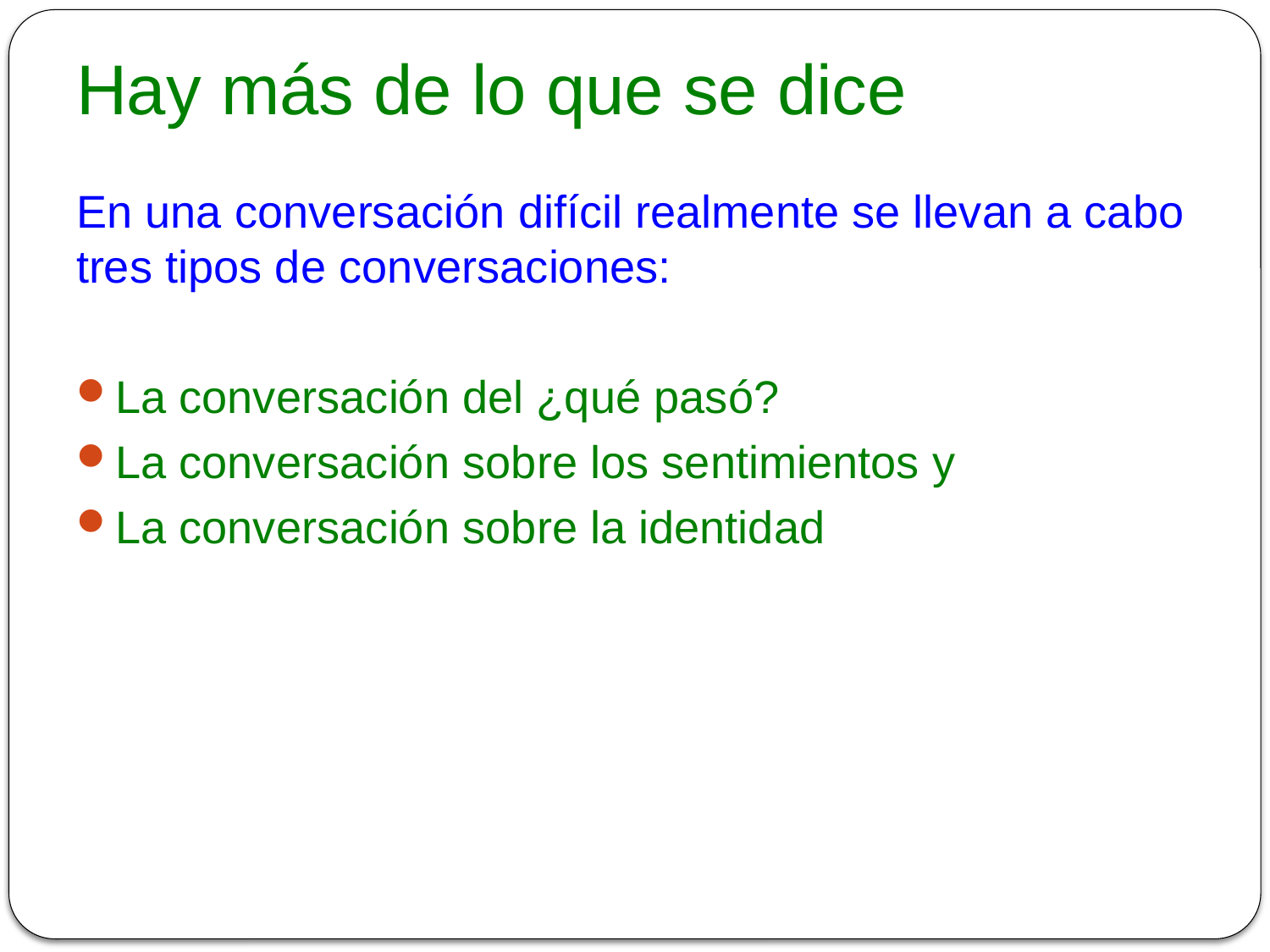

# Hay más de lo que se dice
En una conversación difícil realmente se llevan a cabo tres tipos de conversaciones:

La conversación del ¿qué pasó?
La conversación sobre los sentimientos y
La conversación sobre la identidad